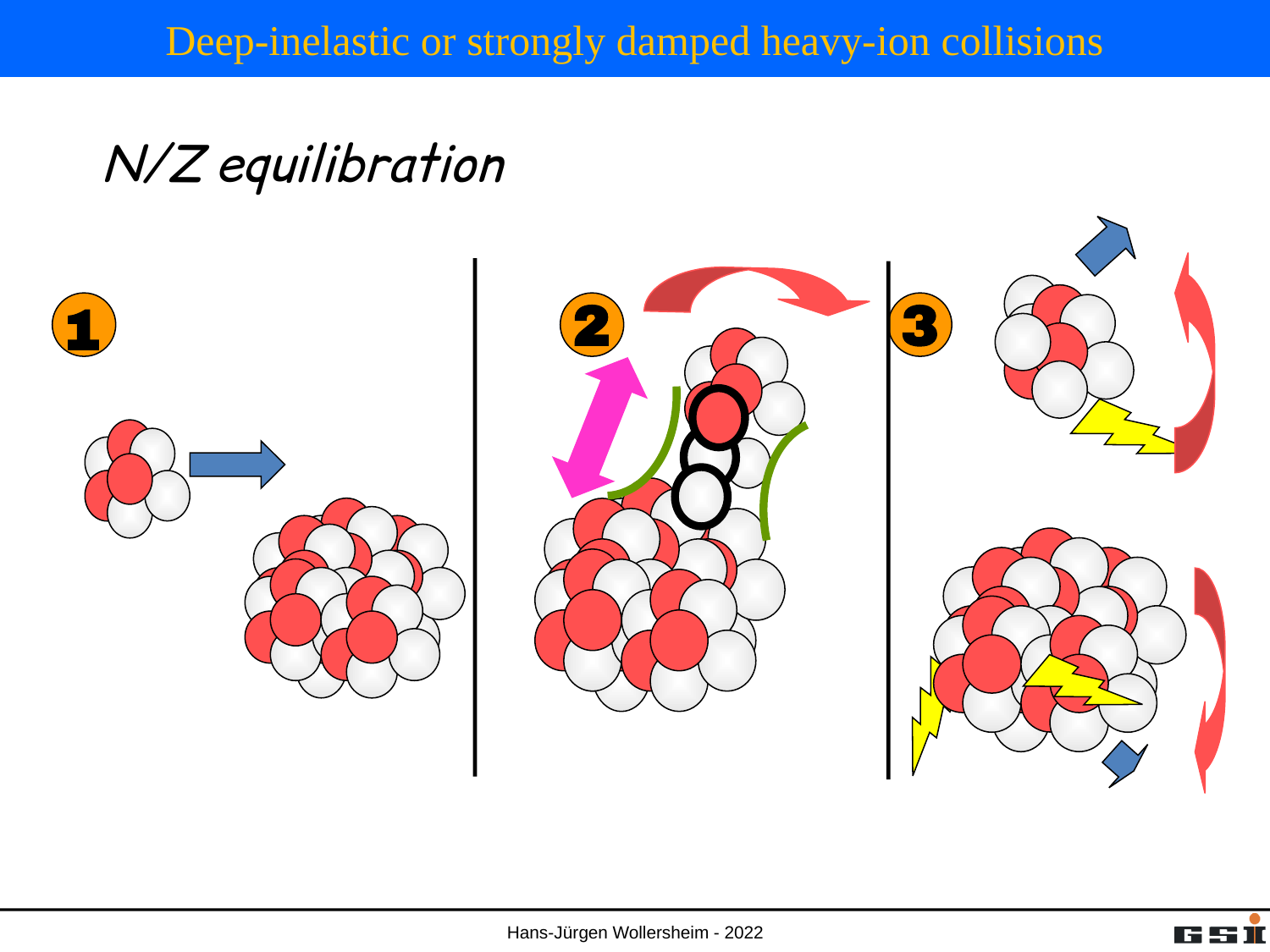

# Deep-inelastic or strongly damped heavy-ion collisions
 N/Z equilibration

2
3
1